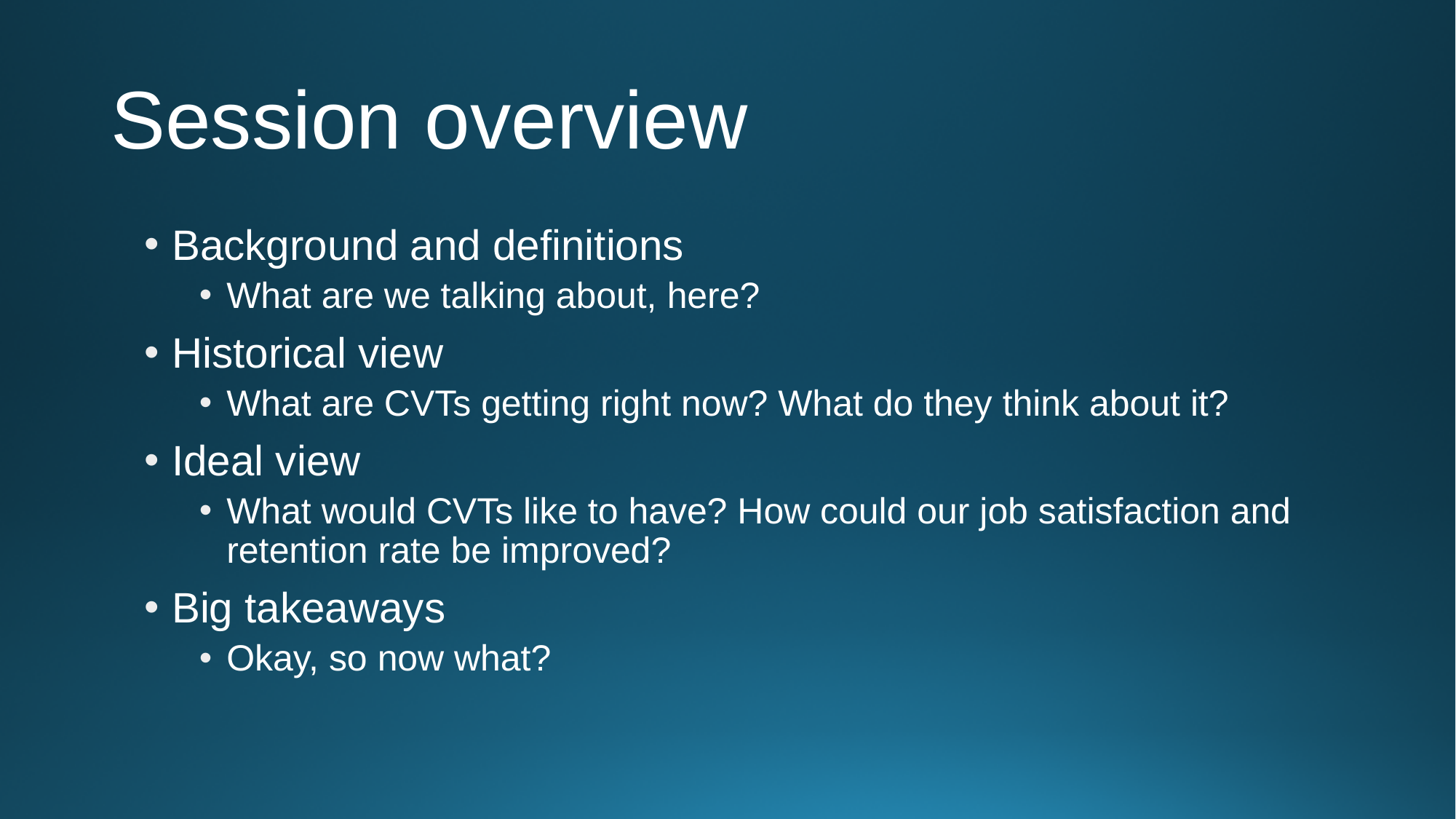

# Session overview
Background and definitions
What are we talking about, here?
Historical view
What are CVTs getting right now? What do they think about it?
Ideal view
What would CVTs like to have? How could our job satisfaction and retention rate be improved?
Big takeaways
Okay, so now what?